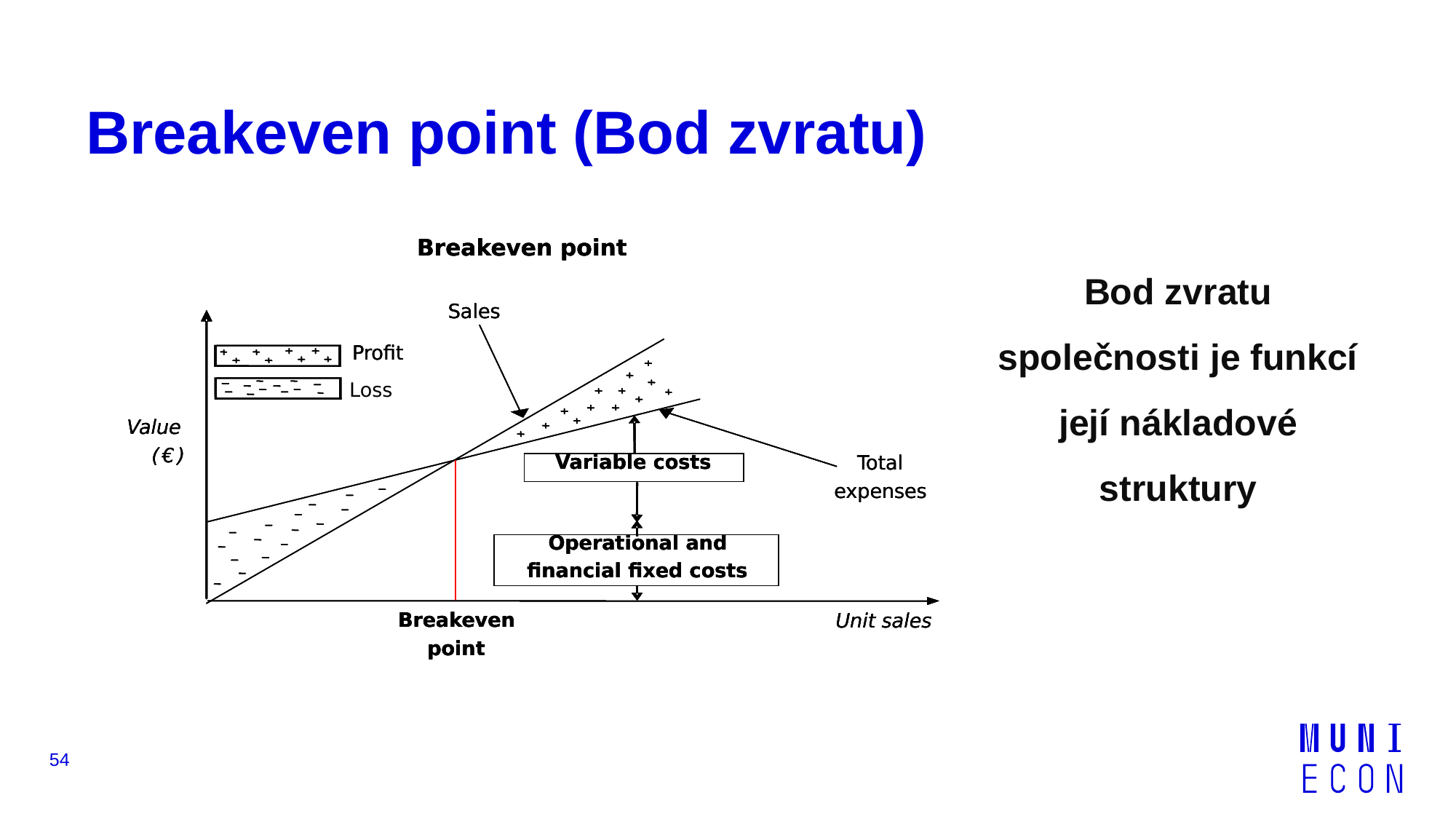

# Breakeven point (Bod zvratu)

Breakeven point
Sales

Profit

Value

(
€
)
Variable costs
Total

expenses

Operational and

financial fixed costs

Breakeven
Unit sales
point
Breakeven point
Breakeven point
Sales
Sales

Profit
Profit

Value
Value

(
(
€
€
)
)
Variable costs
Variable costs
Total
Total

expenses
expenses

Operational and
Operational and

financial fixed costs
financial fixed costs

Breakeven
Breakeven
Unit sales
Unit sales
point
point
Bod zvratu společnosti je funkcí její nákladové struktury
Loss
54